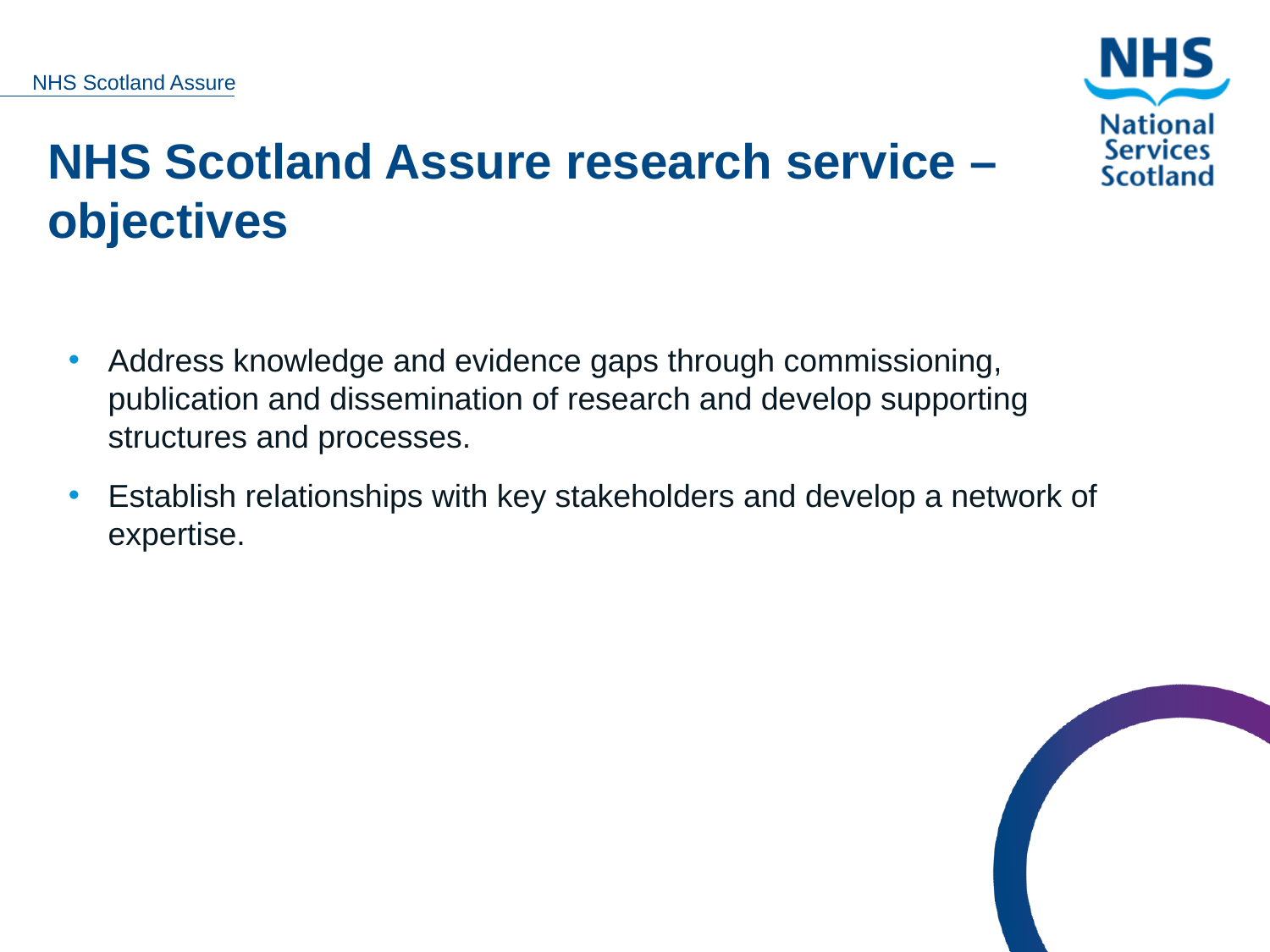

NHS Scotland Assure research service –objectives

Address knowledge and evidence gaps through commissioning, publication and dissemination of research and develop supporting structures and processes.
Establish relationships with key stakeholders and develop a network of expertise.